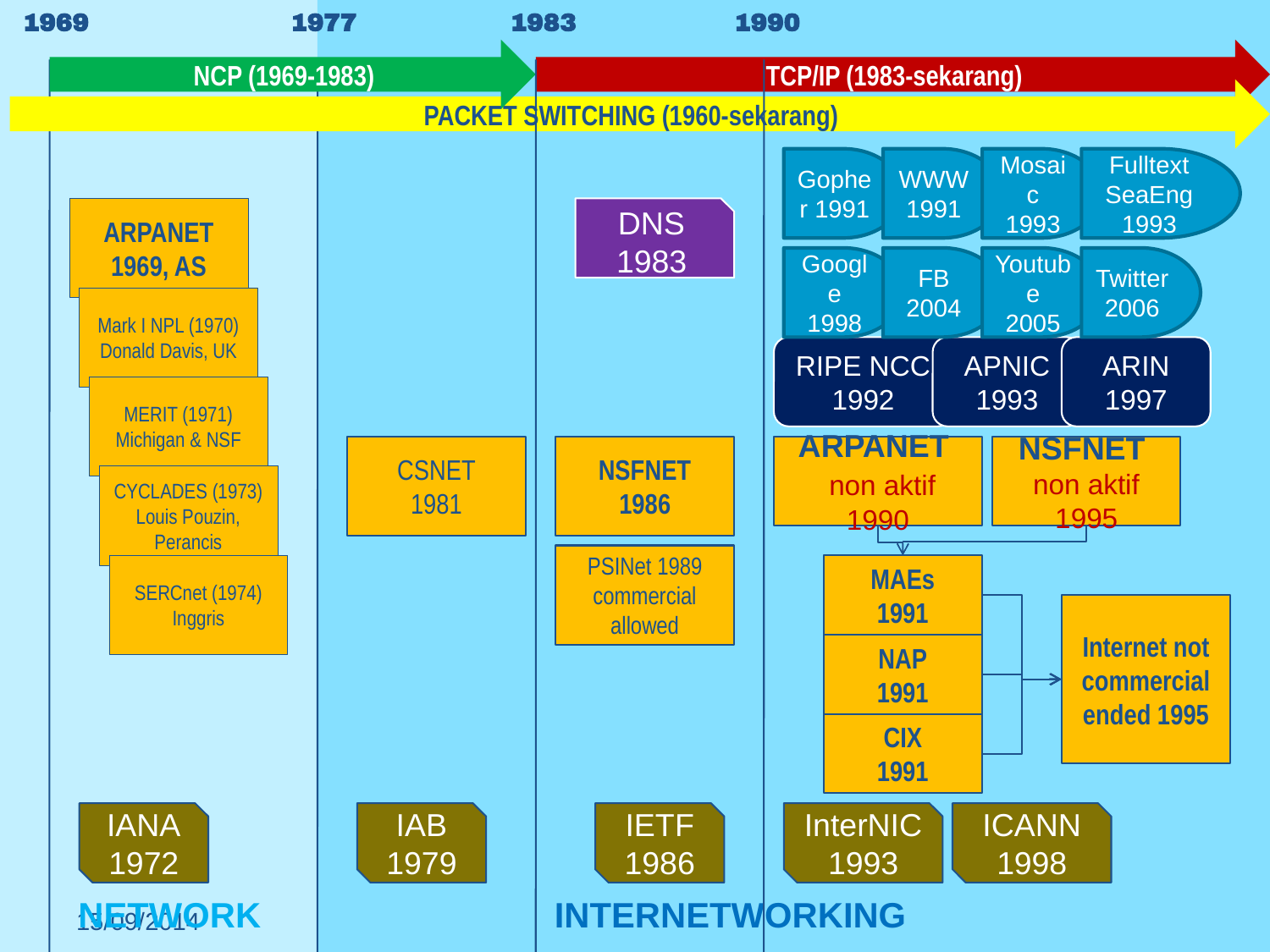

1969
1977
1983
1990
NCP (1969-1983)
TCP/IP (1983-sekarang)
PACKET SWITCHING (1960-sekarang)
Gopher 1991
WWW 1991
Mosaic
1993
Fulltext SeaEng
1993
ARPANET
1969, AS
DNS
1983
Google
1998
FB
2004
Youtube
2005
Twitter
2006
Mark I NPL (1970)
Donald Davis, UK
RIPE NCC 1992
APNIC 1993
ARIN
1997
MERIT (1971)
Michigan & NSF
CSNET
1981
NSFNET
1986
ARPANET
 non aktif 1990
NSFNET  non aktif 1995
CYCLADES (1973)
Louis Pouzin, Perancis
PSINet 1989 commercial allowed
SERCnet (1974)
Inggris
MAEs
1991
Internet not commercial ended 1995
NAP
1991
CIX
1991
IANA
1972
IAB
1979
IETF
1986
InterNIC 1993
ICANN
1998
NETWORK
INTERNETWORKING
15/09/2014

3